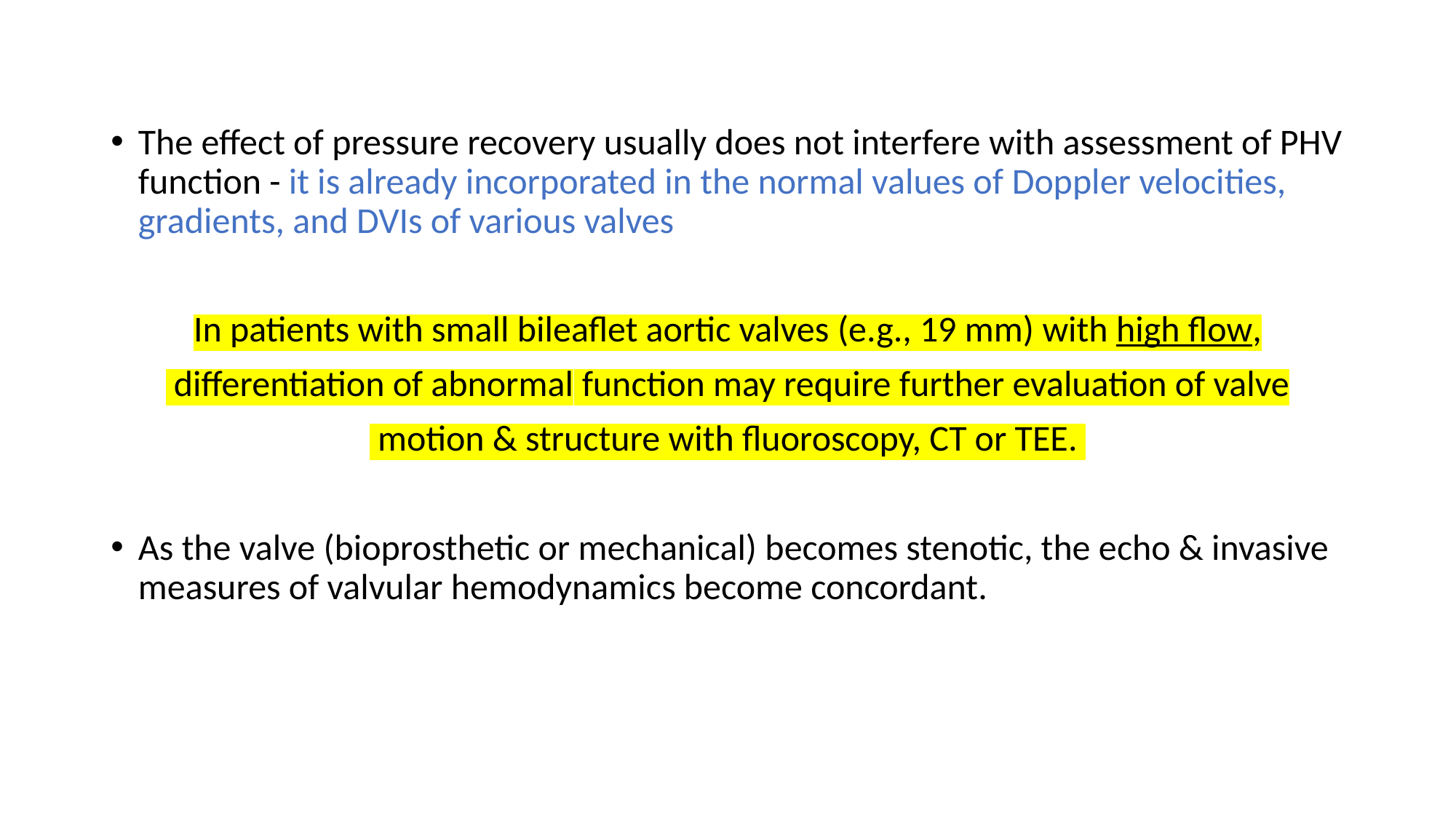

#
The effect of pressure recovery usually does not interfere with assessment of PHV function - it is already incorporated in the normal values of Doppler velocities, gradients, and DVIs of various valves

In patients with small bileaflet aortic valves (e.g., 19 mm) with high flow,
 differentiation of abnormal function may require further evaluation of valve
 motion & structure with fluoroscopy, CT or TEE.

As the valve (bioprosthetic or mechanical) becomes stenotic, the echo & invasive measures of valvular hemodynamics become concordant.